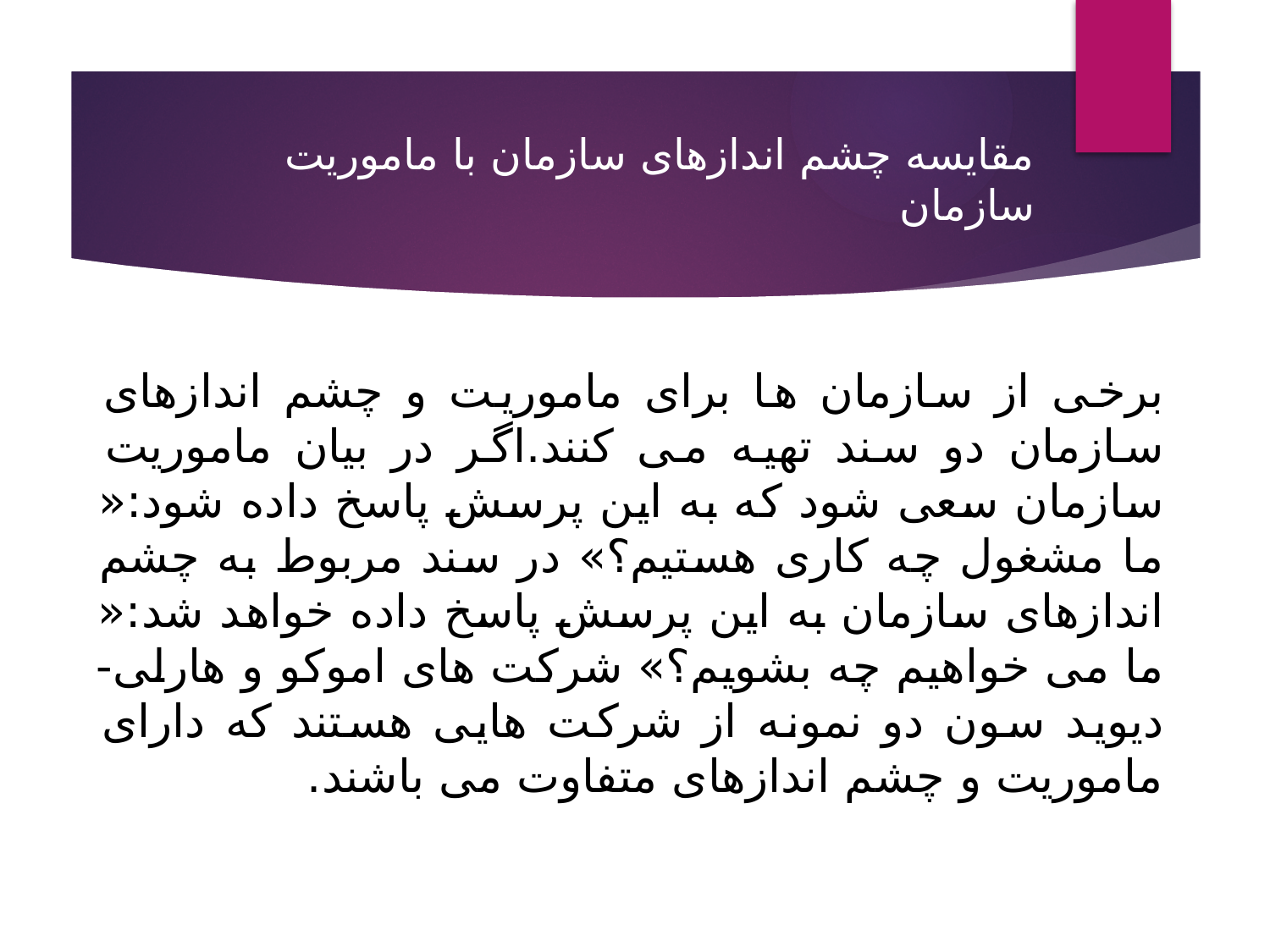

# مقایسه چشم اندازهای سازمان با ماموریت سازمان
برخی از سازمان ها برای ماموریت و چشم اندازهای سازمان دو سند تهیه می کنند.اگر در بیان ماموریت سازمان سعی شود که به این پرسش پاسخ داده شود:« ما مشغول چه کاری هستیم؟» در سند مربوط به چشم اندازهای سازمان به این پرسش پاسخ داده خواهد شد:« ما می خواهیم چه بشویم؟» شرکت های اموکو و هارلی-دیوید سون دو نمونه از شرکت هایی هستند که دارای ماموریت و چشم اندازهای متفاوت می باشند.